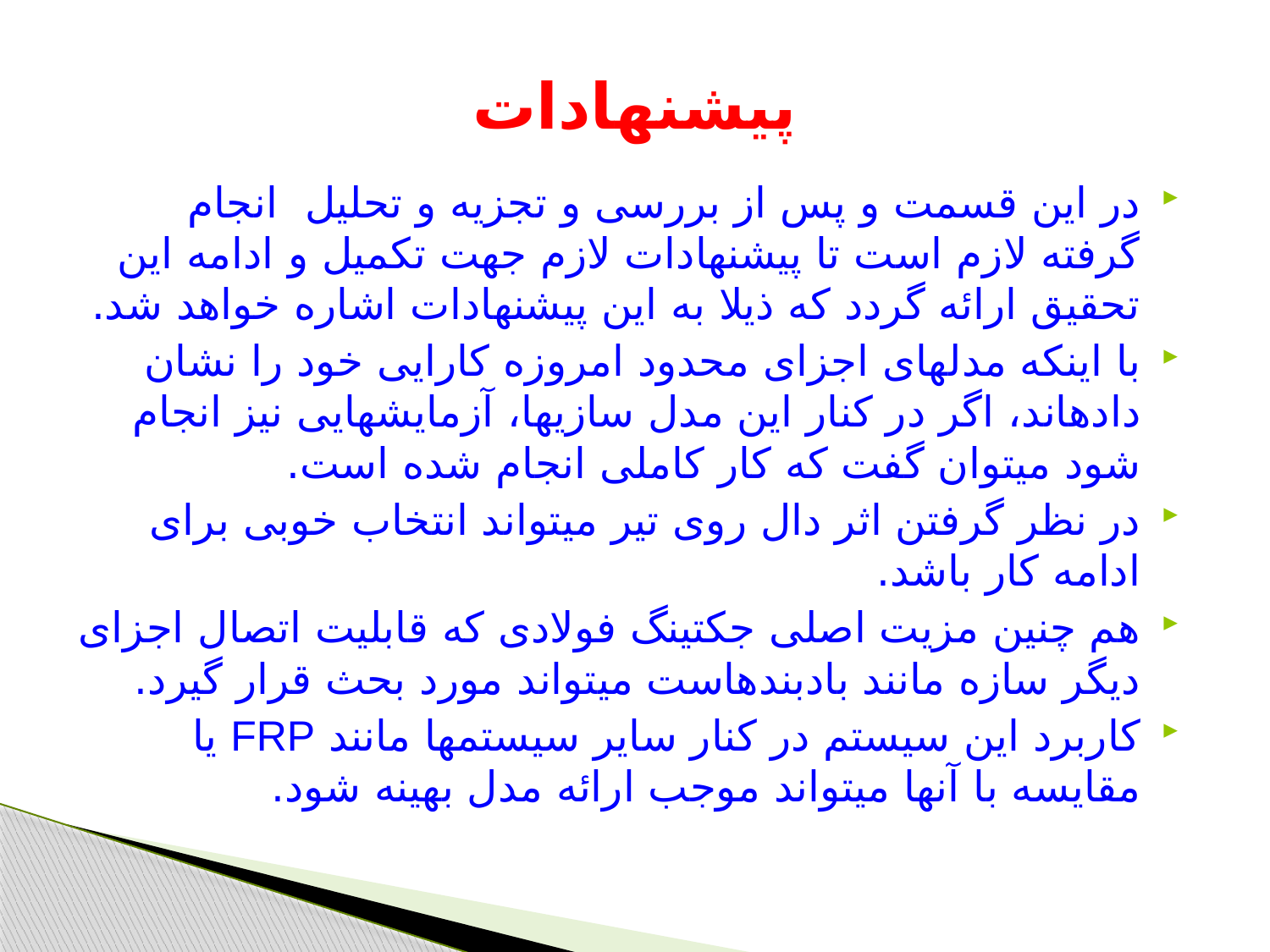

# پیشنهادات
در این قسمت و پس از بررسی و تجزیه و تحلیل  انجام گرفته لازم است تا پیشنهادات لازم جهت تکمیل و ادامه این تحقیق ارائه گردد که ذیلا به این پیشنهادات اشاره خواهد شد.
با اینکه مدل­های اجزای محدود امروزه کارایی خود را نشان داده­اند، اگر در کنار این مدل سازی­ها، آزمایش­هایی نیز انجام شود می­توان گفت که کار کاملی انجام شده است.
در نظر گرفتن اثر دال روی تیر می­تواند انتخاب خوبی برای ادامه کار باشد.
هم چنین مزیت اصلی جکتینگ فولادی که قابلیت اتصال اجزای دیگر سازه مانند بادبندهاست می­تواند مورد بحث قرار گیرد.
کاربرد این سیستم در کنار سایر سیستم­ها مانند FRP یا مقایسه با آن­ها می­تواند موجب ارائه مدل بهینه شود.